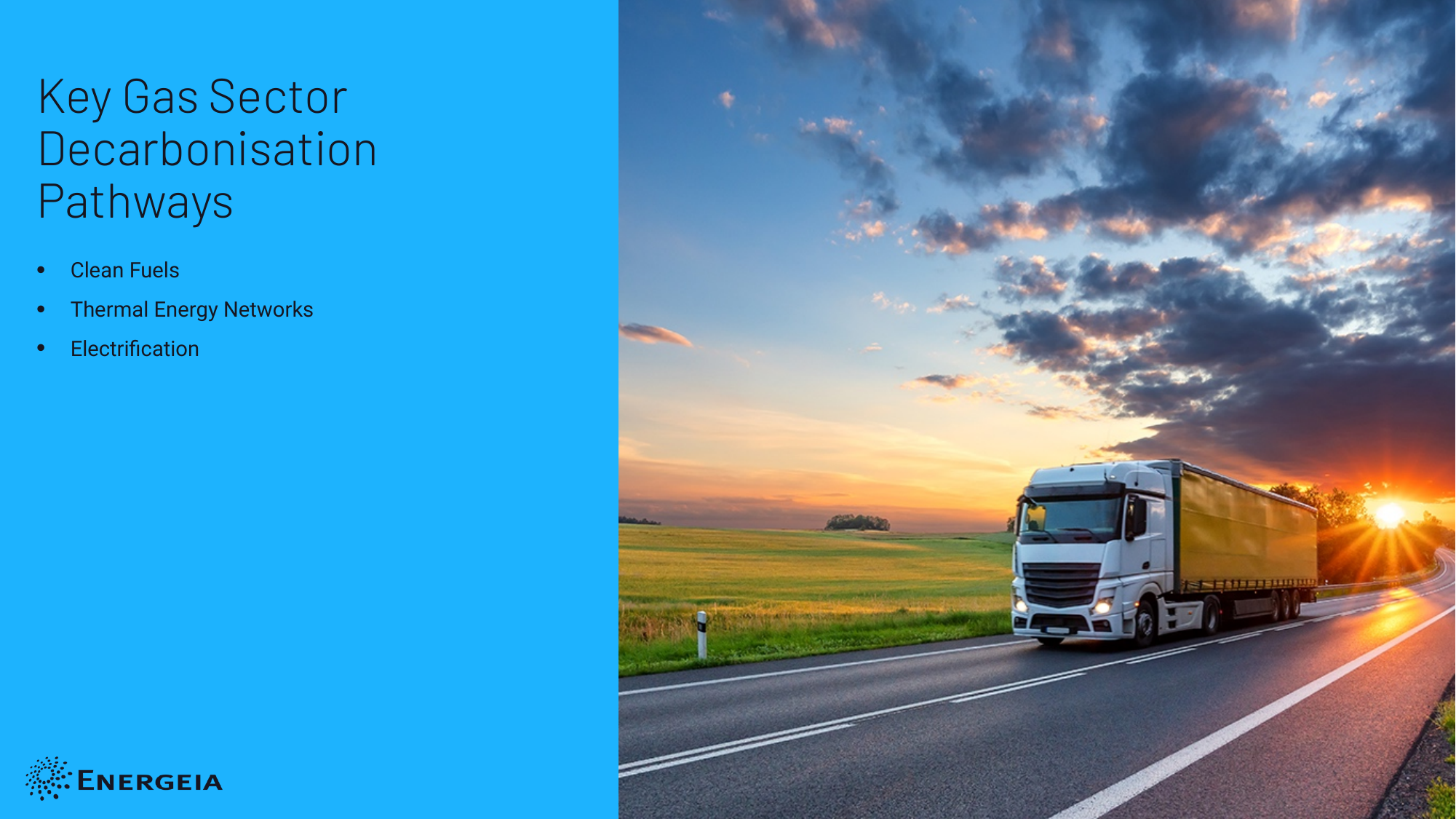

# Key Gas Sector Decarbonisation Pathways
Clean Fuels
Thermal Energy Networks
Electrification